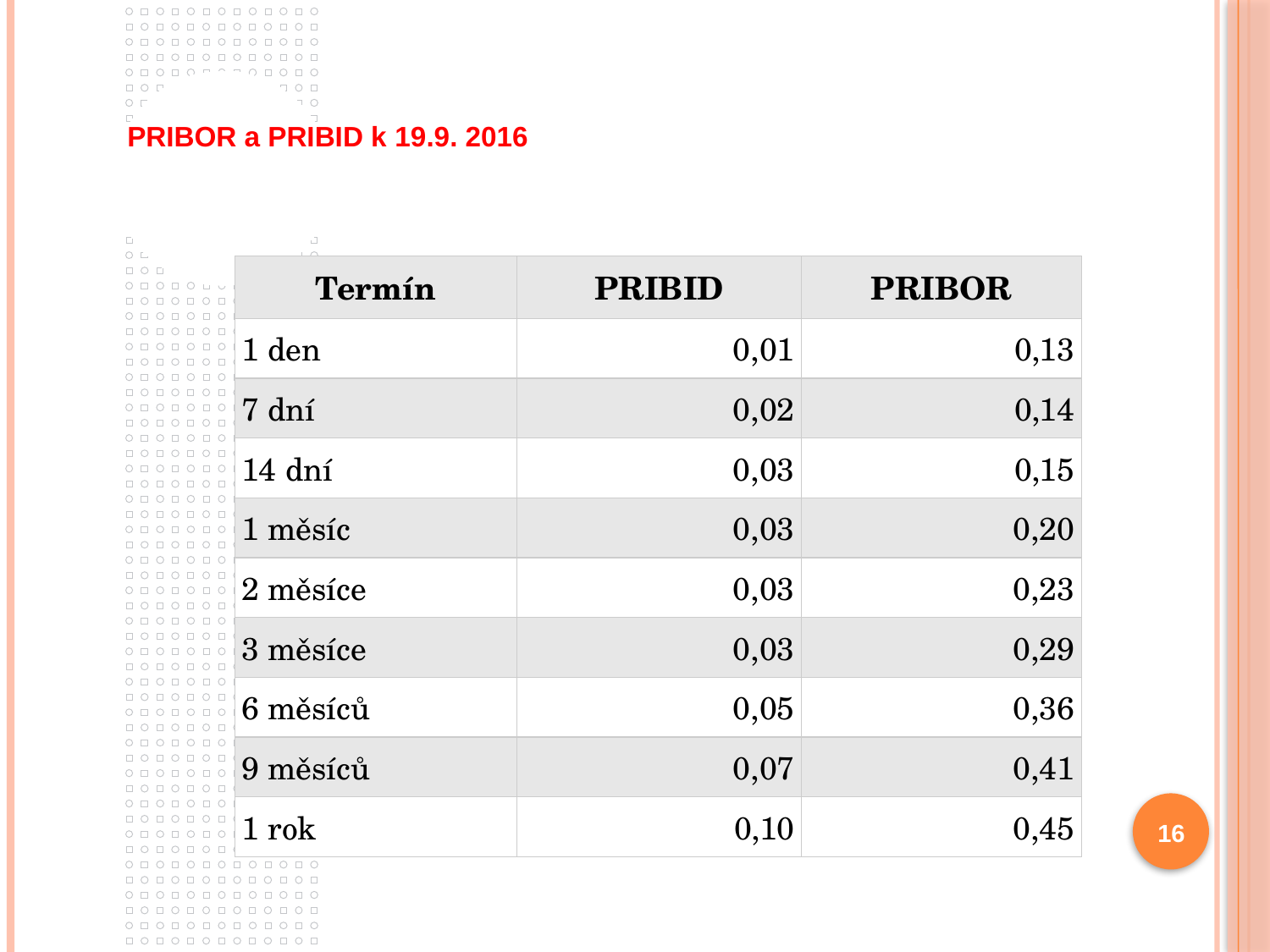

PRIBOR a PRIBID k 19.9. 2016
| Termín | PRIBID | PRIBOR |
| --- | --- | --- |
| 1 den | 0,01 | 0,13 |
| 7 dní | 0,02 | 0,14 |
| 14 dní | 0,03 | 0,15 |
| 1 měsíc | 0,03 | 0,20 |
| 2 měsíce | 0,03 | 0,23 |
| 3 měsíce | 0,03 | 0,29 |
| 6 měsíců | 0,05 | 0,36 |
| 9 měsíců | 0,07 | 0,41 |
| 1 rok | 0,10 | 0,45 |
16